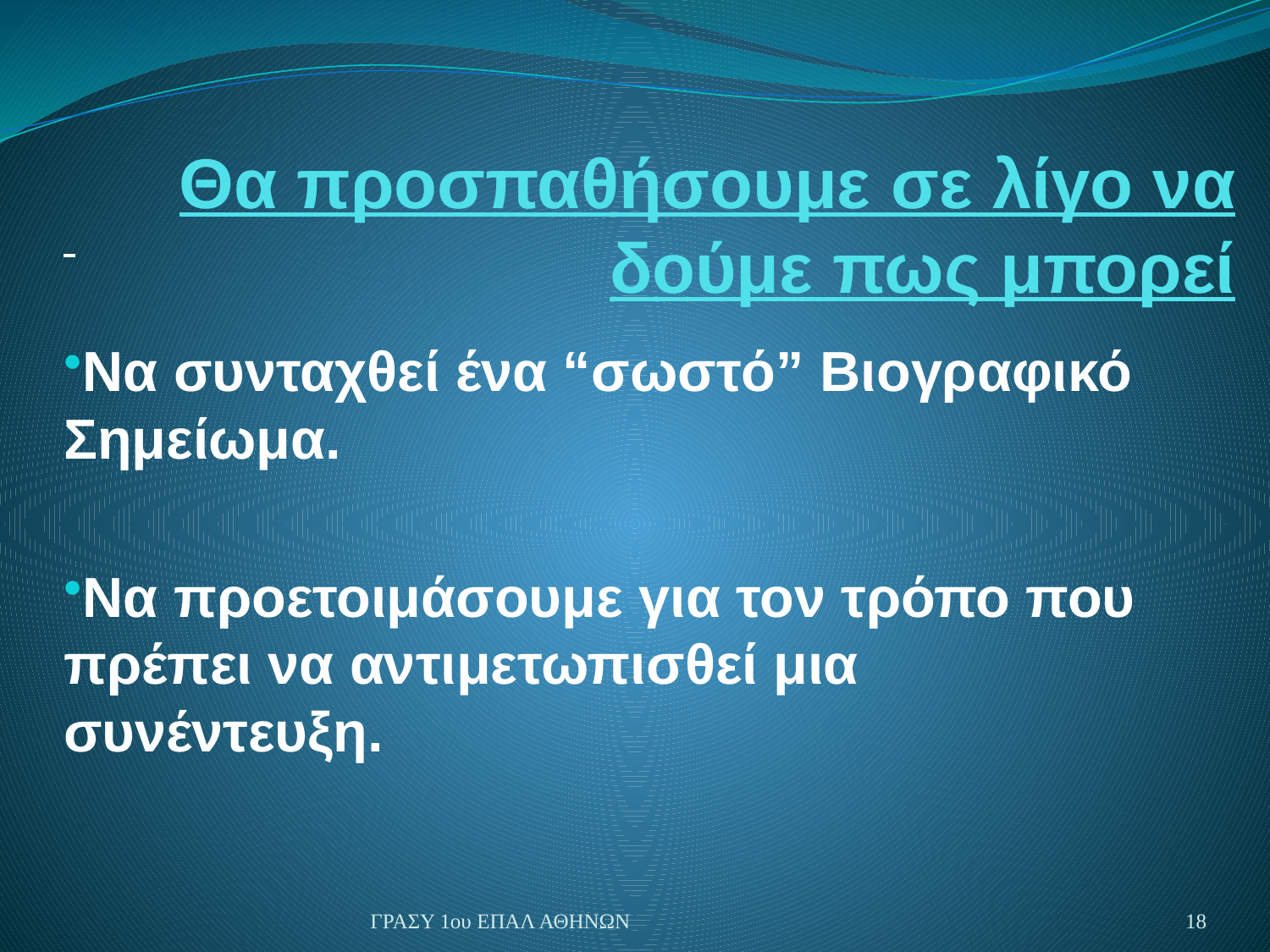

# Θα προσπαθήσουμε σε λίγο να δούμε πως μπορεί

Να συνταχθεί ένα “σωστό” Βιογραφικό Σημείωμα.

Να προετοιμάσουμε για τον τρόπο που πρέπει να αντιμετωπισθεί μια συνέντευξη.

ΓΡΑΣΥ 1ου ΕΠΑΛ ΑΘΗΝΩΝ
18